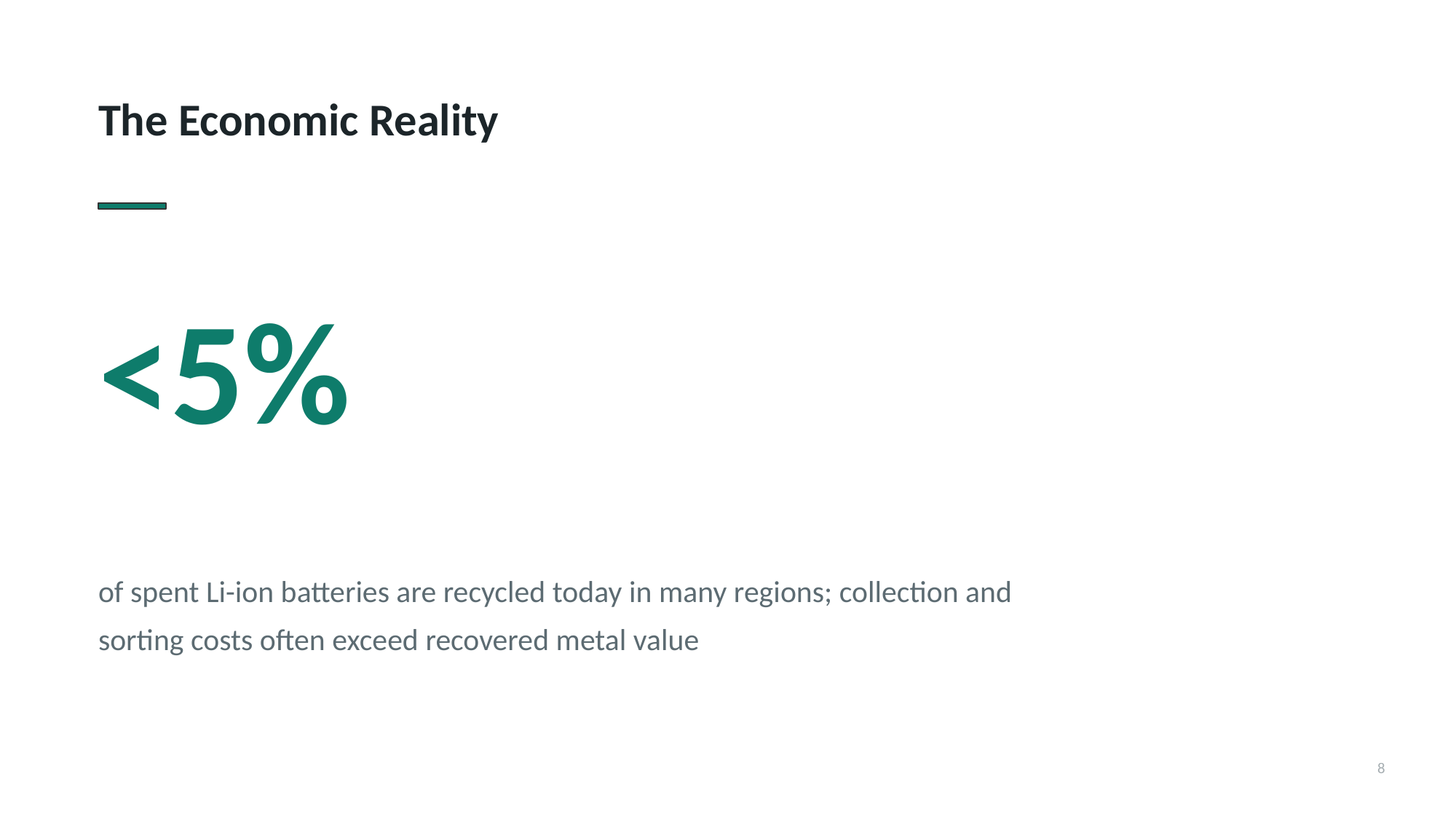

The Economic Reality

<5%
of spent Li-ion batteries are recycled today in many regions; collection and sorting costs often exceed recovered metal value
8